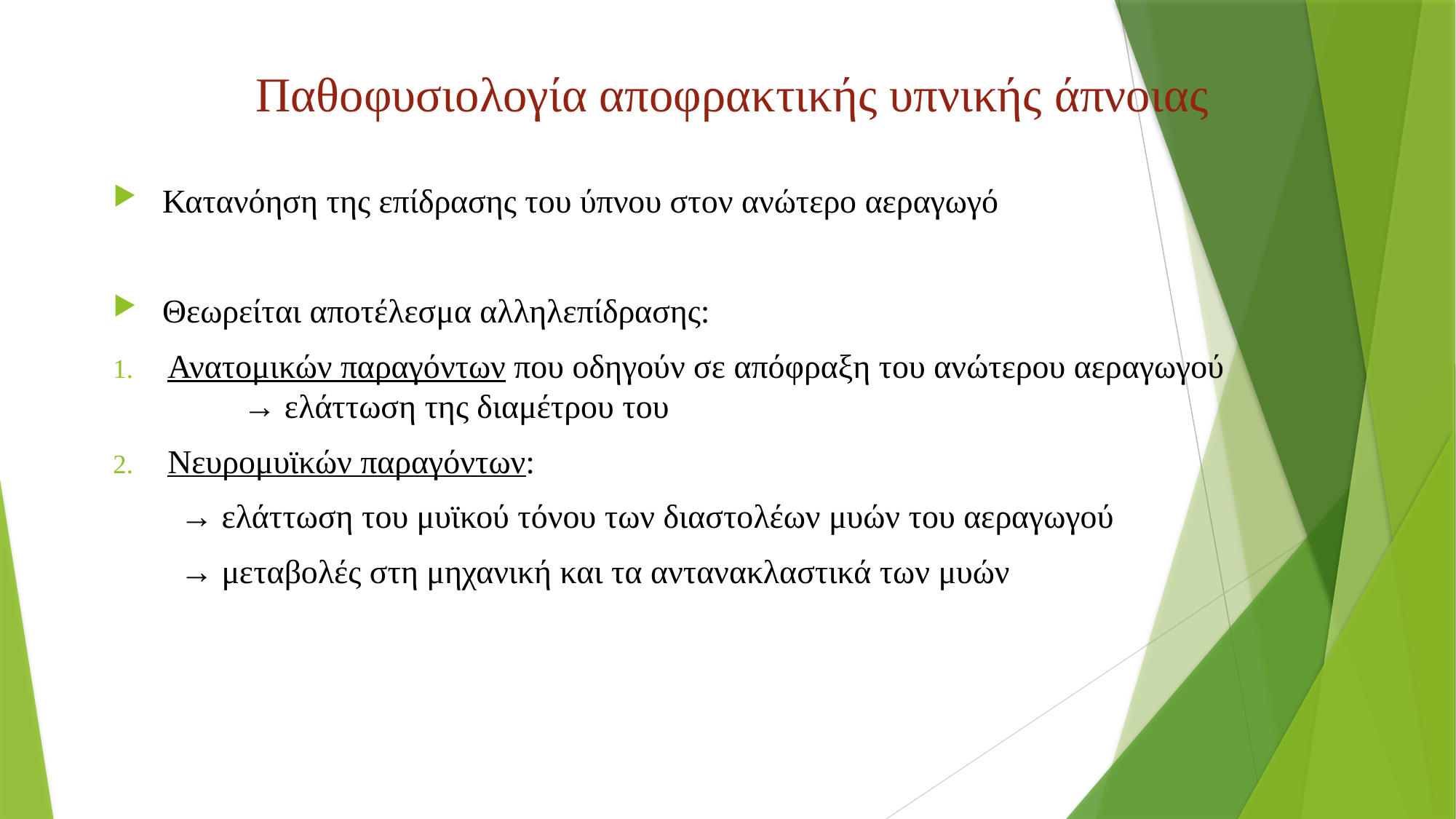

# Παθοφυσιολογία αποφρακτικής υπνικής άπνοιας
 Κατανόηση της επίδρασης του ύπνου στον ανώτερο αεραγωγό

 Θεωρείται αποτέλεσμα αλληλεπίδρασης:
Ανατομικών παραγόντων που οδηγούν σε απόφραξη του ανώτερου αεραγωγού                  → ελάττωση της διαμέτρου του
Νευρομυϊκών παραγόντων:
        → ελάττωση του μυϊκού τόνου των διαστολέων μυών του αεραγωγού
        → μεταβολές στη μηχανική και τα αντανακλαστικά των μυών